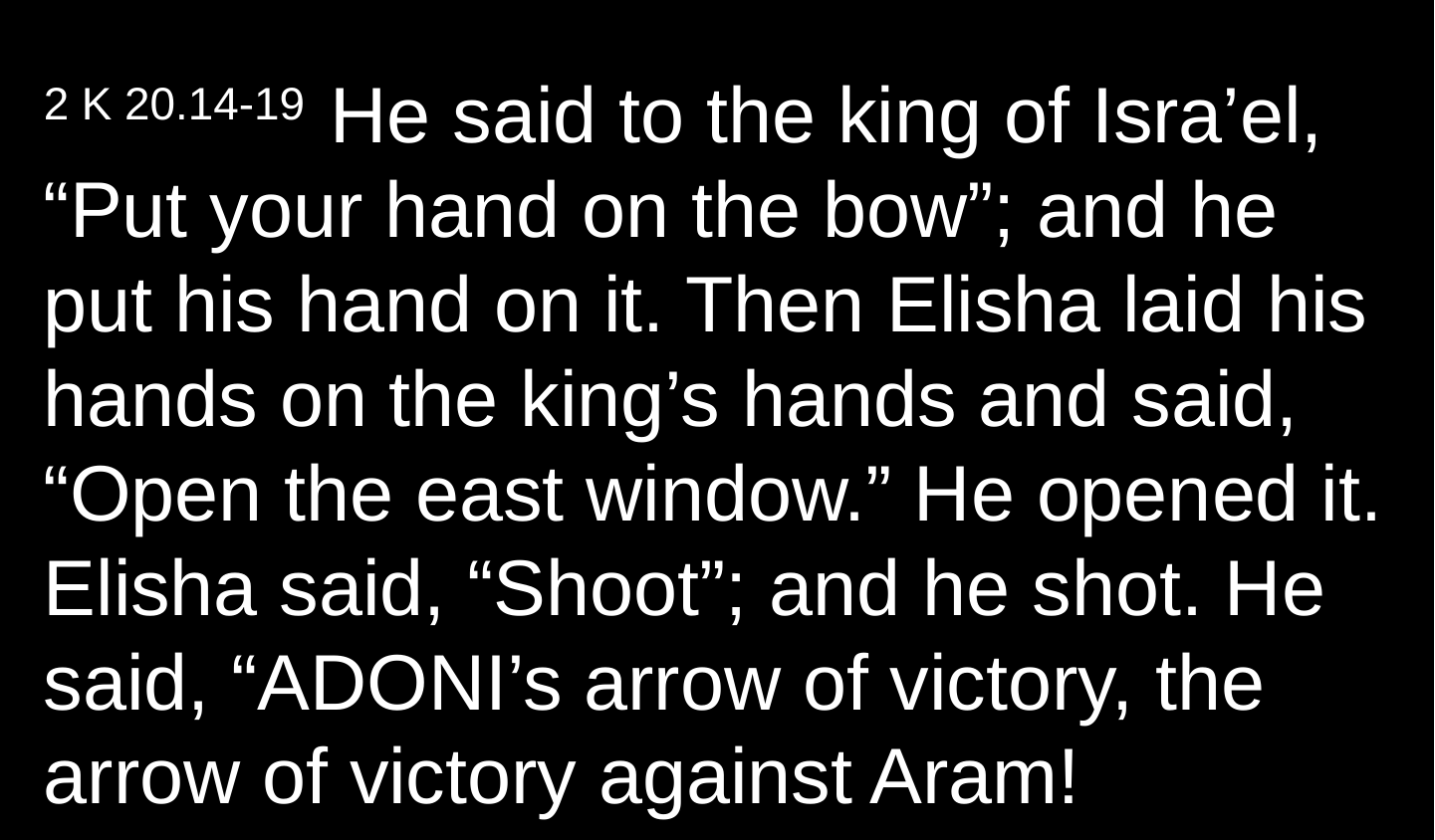

2 K 20.14-19  He said to the king of Isra’el, “Put your hand on the bow”; and he put his hand on it. Then Elisha laid his hands on the king’s hands and said, “Open the east window.” He opened it. Elisha said, “Shoot”; and he shot. He said, “Adoni’s arrow of victory, the arrow of victory against Aram!